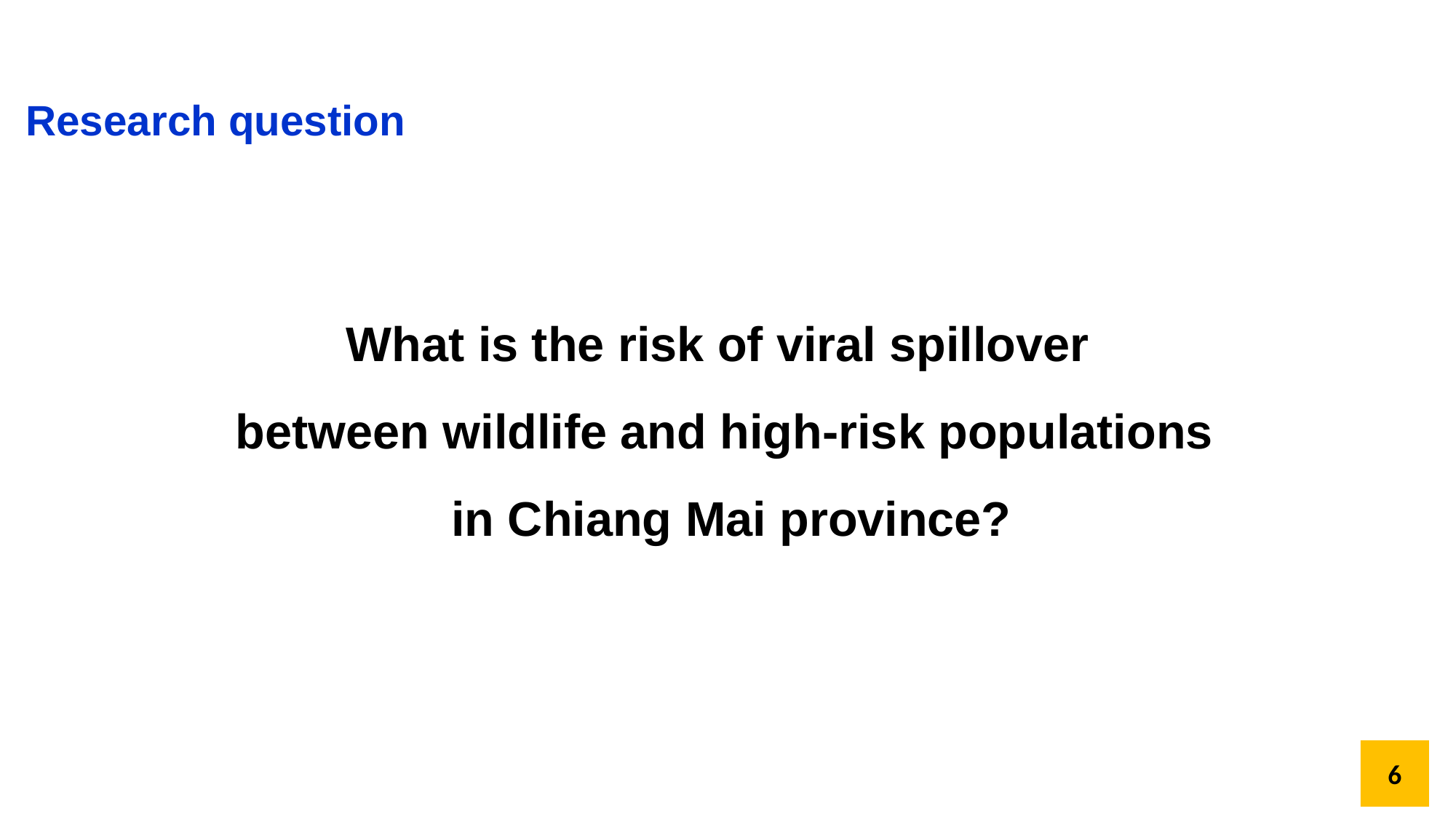

Research question
What is the risk of viral spillover
between wildlife and high-risk populations
 in Chiang Mai province?
6